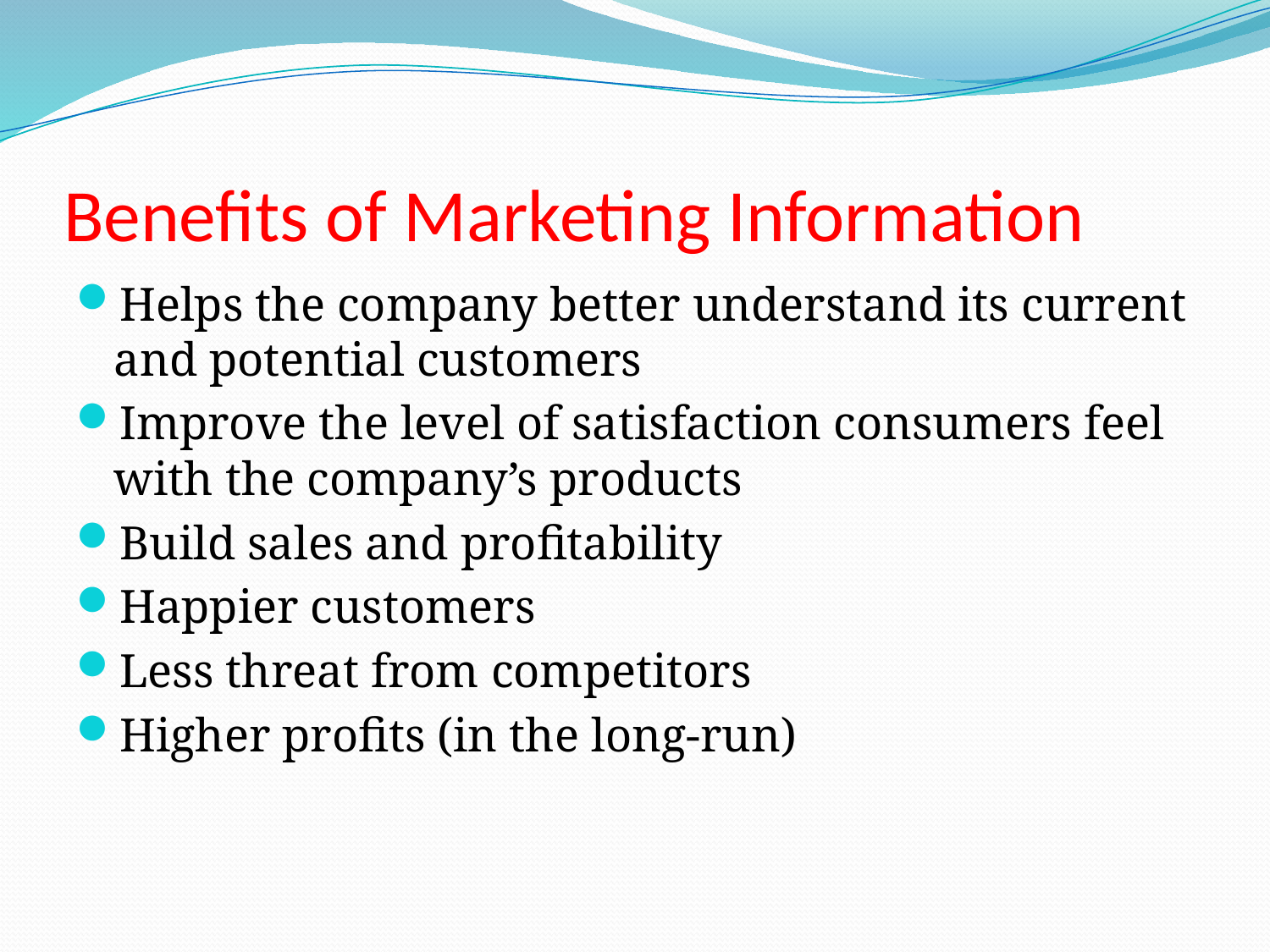

# Benefits of Marketing Information
Helps the company better understand its current and potential customers
Improve the level of satisfaction consumers feel with the company’s products
Build sales and profitability
Happier customers
Less threat from competitors
Higher profits (in the long-run)